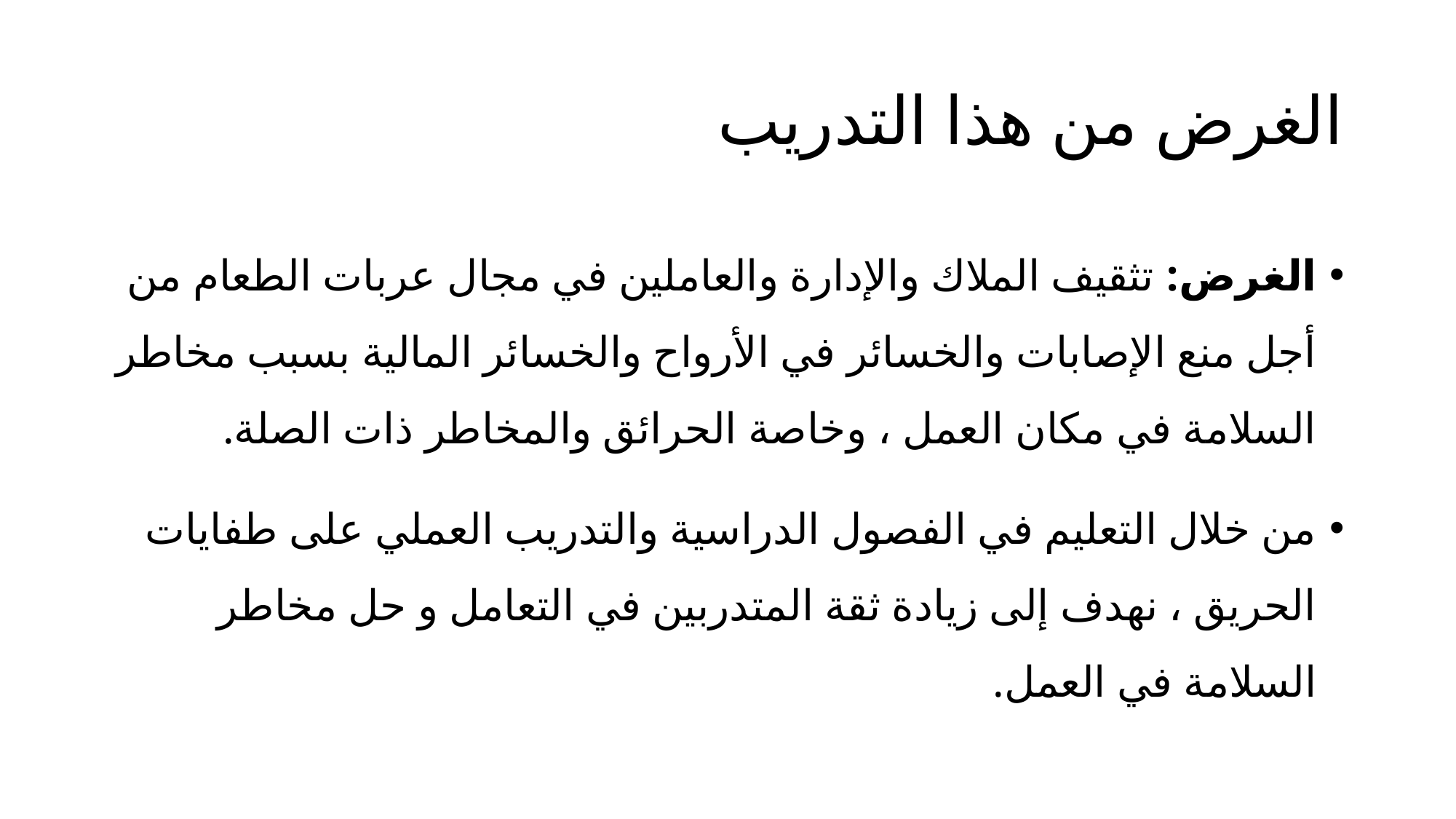

# الغرض من هذا التدريب
الغرض: تثقيف الملاك والإدارة والعاملين في مجال عربات الطعام من أجل منع الإصابات والخسائر في الأرواح والخسائر المالية بسبب مخاطر السلامة في مكان العمل ، وخاصة الحرائق والمخاطر ذات الصلة.
من خلال التعليم في الفصول الدراسية والتدريب العملي على طفايات الحريق ، نهدف إلى زيادة ثقة المتدربين في التعامل و حل مخاطر السلامة في العمل.